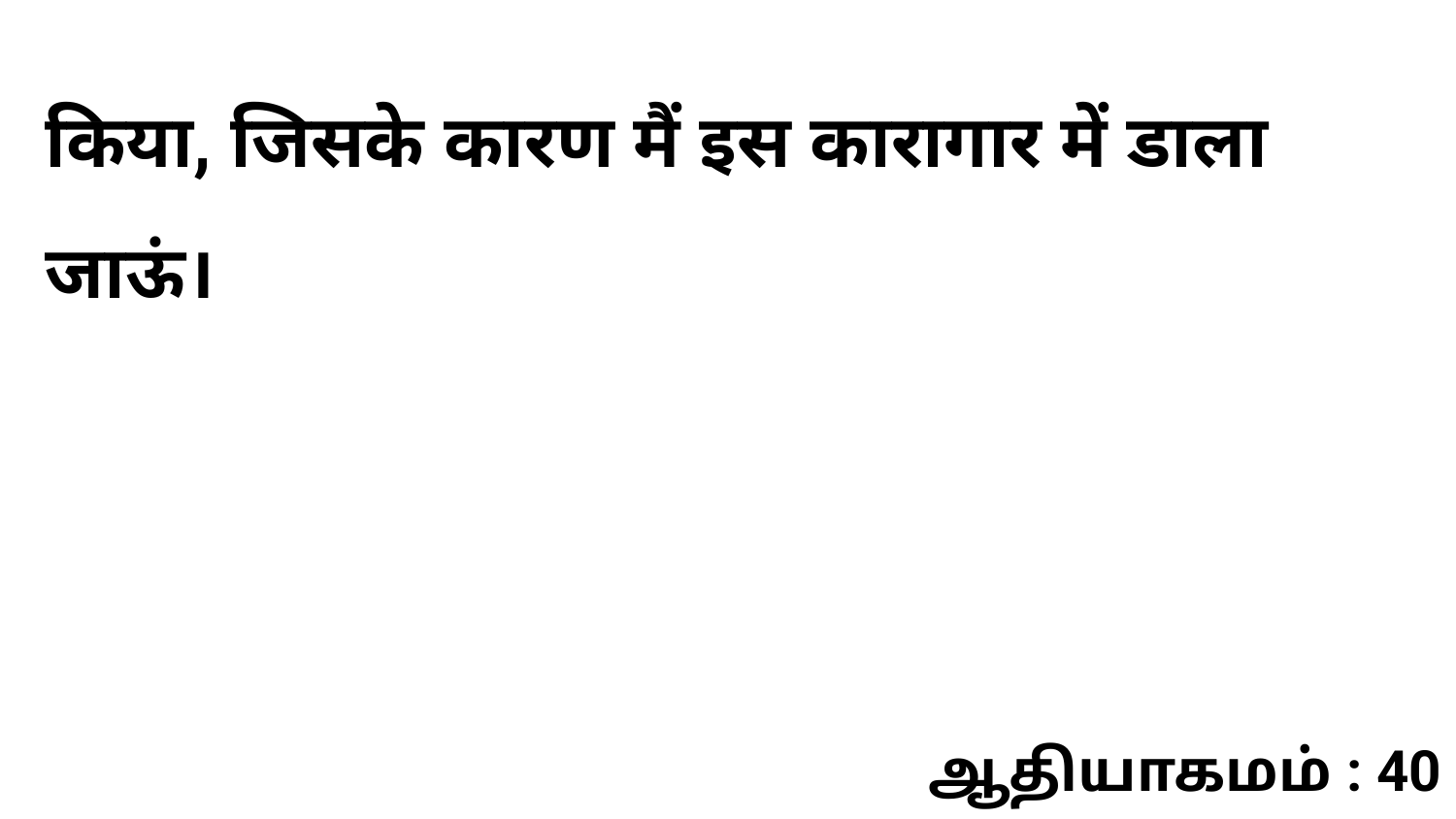

किया, जिसके कारण मैं इस कारागार में डाला जाऊं।
ஆதியாகமம் : 40